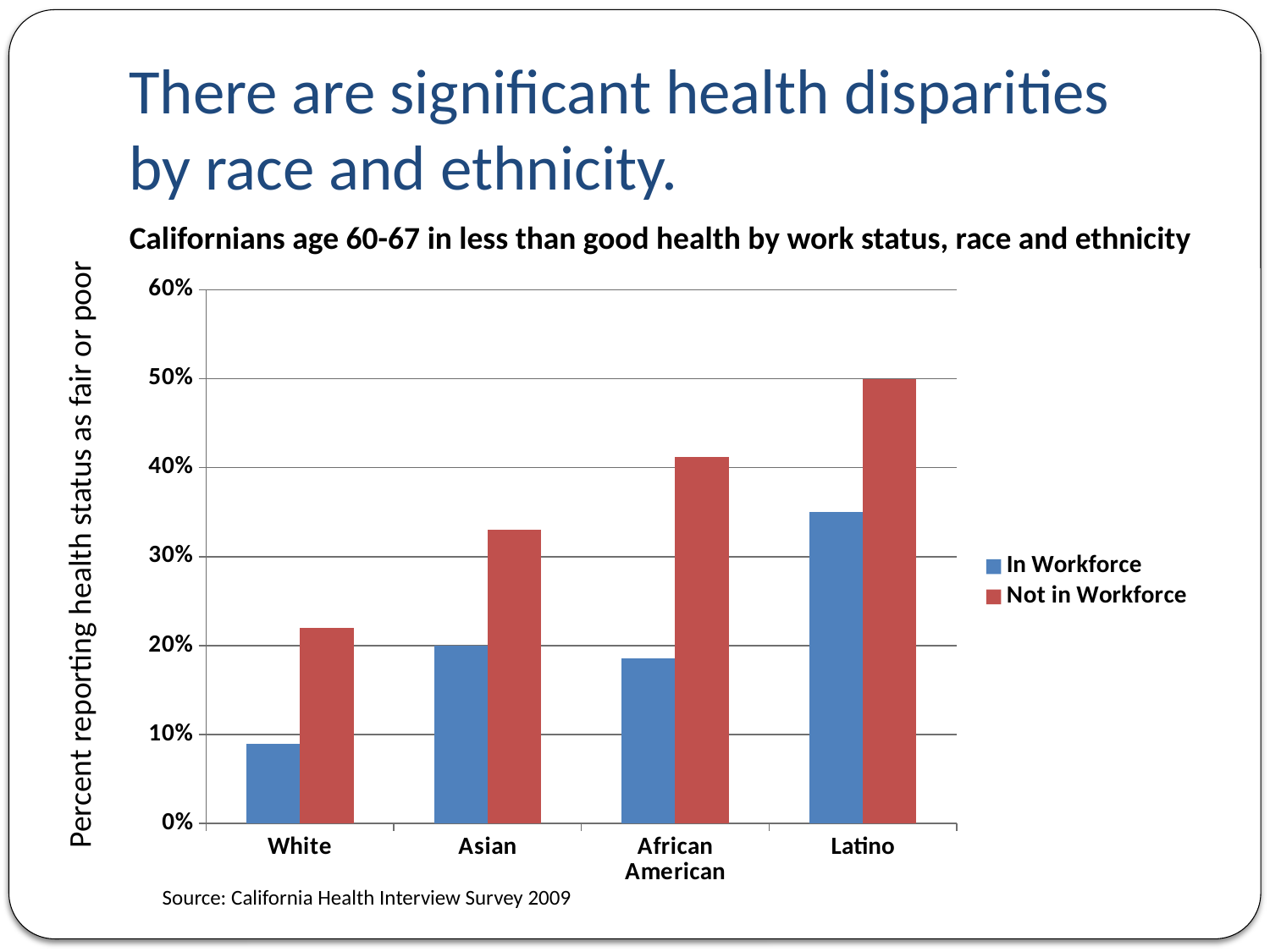

# There are significant health disparities by race and ethnicity.
Californians age 60-67 in less than good health by work status, race and ethnicity
Percent reporting health status as fair or poor

### Chart

| Category | In Workforce | Not in Workforce |
|---|---|---|
| White | 0.09000000000000001 | 0.22 |
| Asian | 0.2 | 0.33000000000000007 |
| African American | 0.18600000000000003 | 0.41200000000000003 |
| Latino | 0.35000000000000003 | 0.5 |
Source: California Health Interview Survey 2009